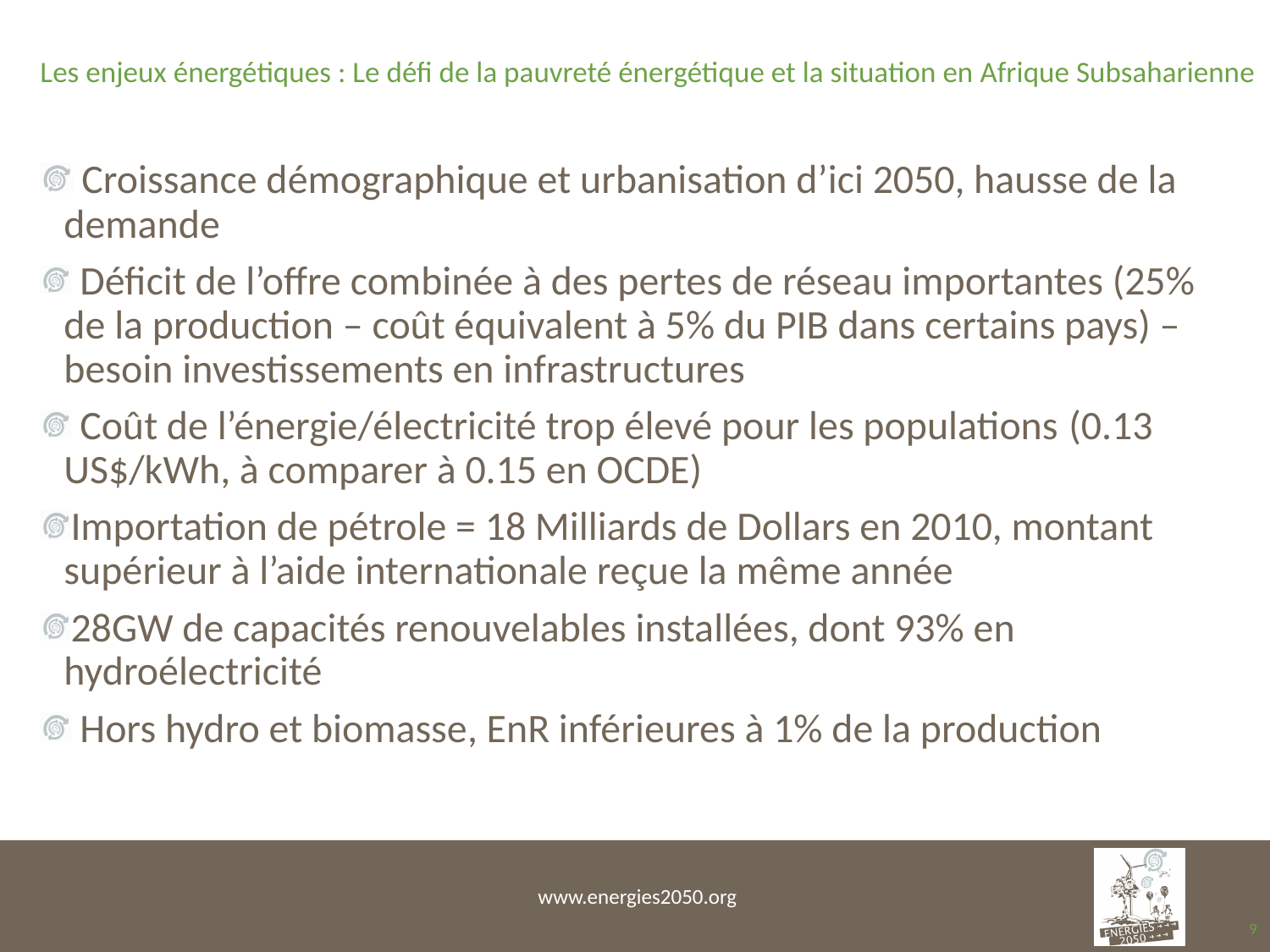

# Les enjeux énergétiques : Le défi de la pauvreté énergétique et la situation en Afrique Subsaharienne
 Croissance démographique et urbanisation d’ici 2050, hausse de la demande
 Déficit de l’offre combinée à des pertes de réseau importantes (25% de la production – coût équivalent à 5% du PIB dans certains pays) – besoin investissements en infrastructures
 Coût de l’énergie/électricité trop élevé pour les populations (0.13 US$/kWh, à comparer à 0.15 en OCDE)
Importation de pétrole = 18 Milliards de Dollars en 2010, montant supérieur à l’aide internationale reçue la même année
28GW de capacités renouvelables installées, dont 93% en hydroélectricité
 Hors hydro et biomasse, EnR inférieures à 1% de la production

9